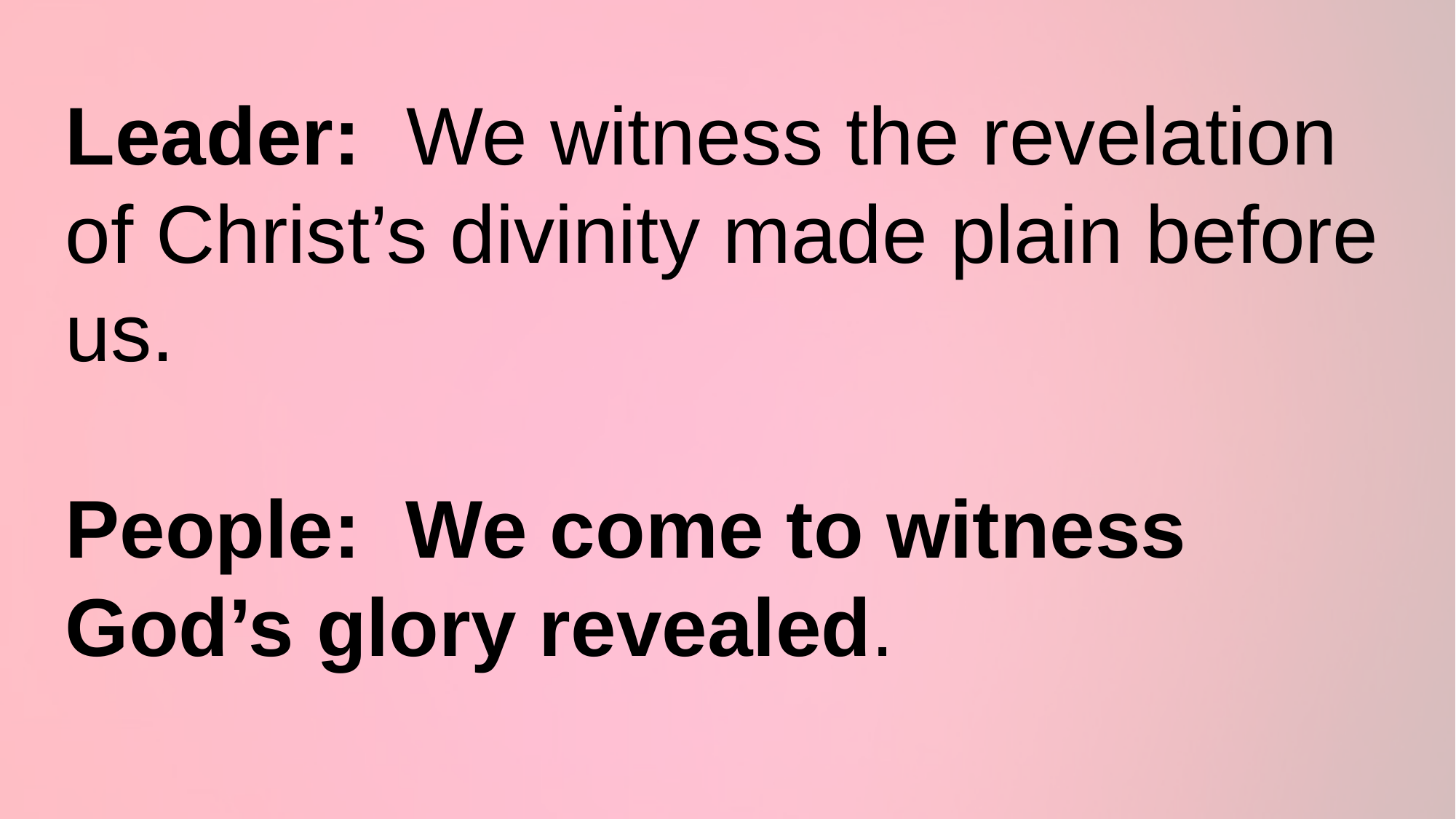

Leader:  We witness the revelation of Christ’s divinity made plain before us.

People:  We come to witness God’s glory revealed.